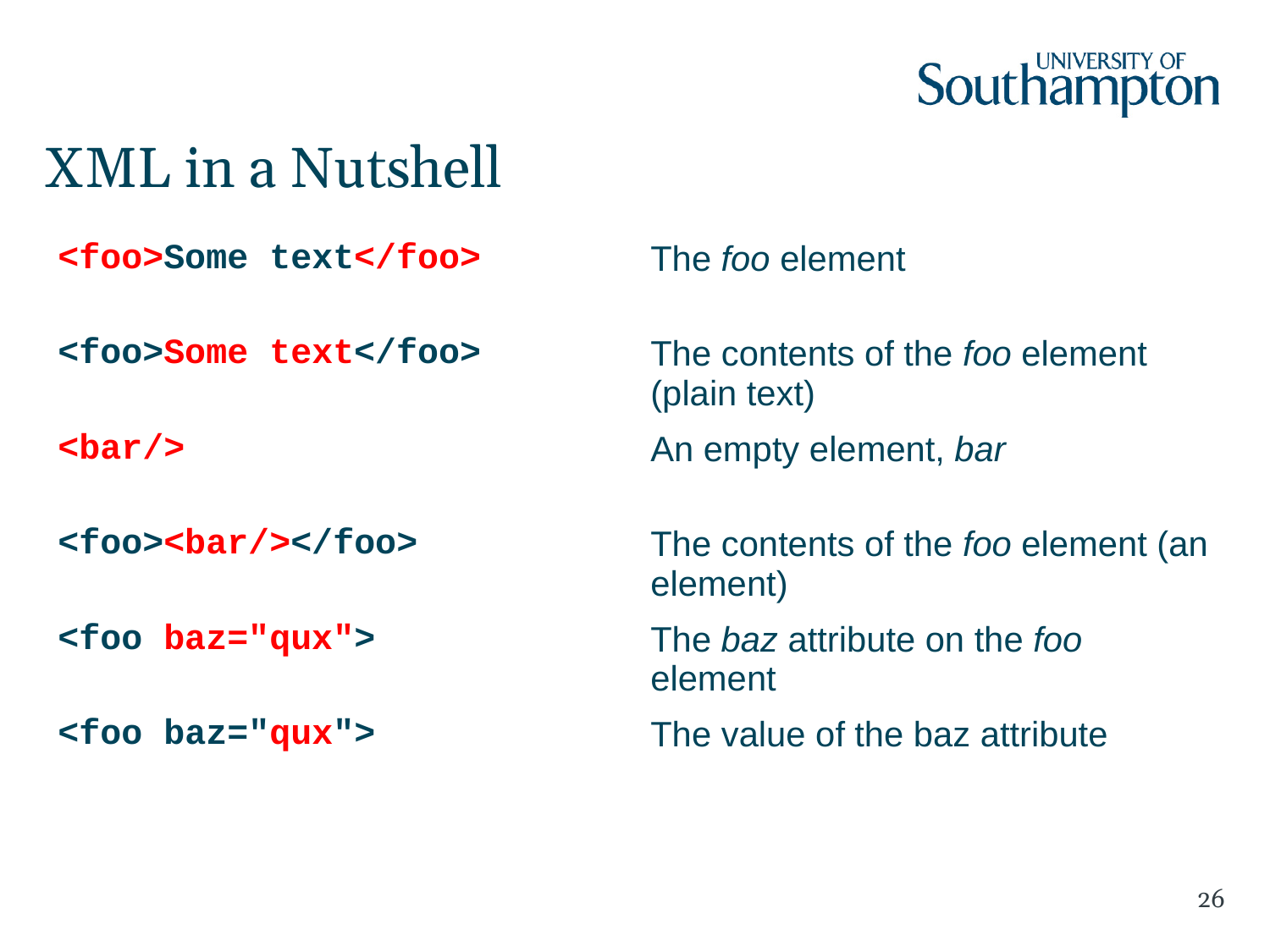

# XML in a Nutshell
| <foo>Some text</foo> | The foo element |
| --- | --- |
| <foo>Some text</foo> | The contents of the foo element (plain text) |
| <bar/> | An empty element, bar |
| <foo><bar/></foo> | The contents of the foo element (an element) |
| <foo baz="qux"> | The baz attribute on the foo element |
| <foo baz="qux"> | The value of the baz attribute |
26